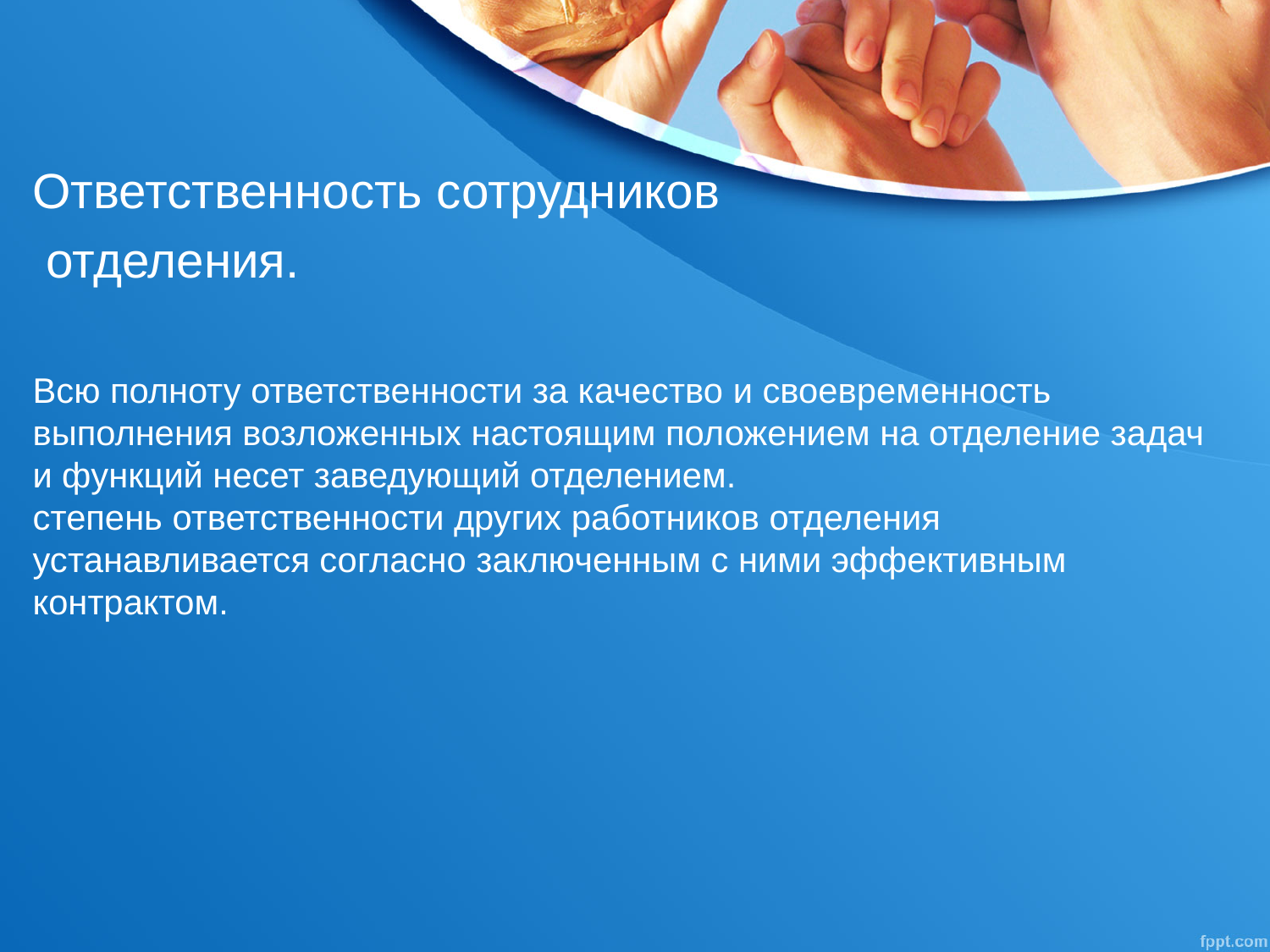

Ответственность сотрудников
 отделения.
# Всю полноту ответственности за качество и своевременность выполнения возложенных настоящим положением на отделение задач и функций несет заведующий отделением. степень ответственности других работников отделения устанавливается согласно заключенным с ними эффективным контрактом.